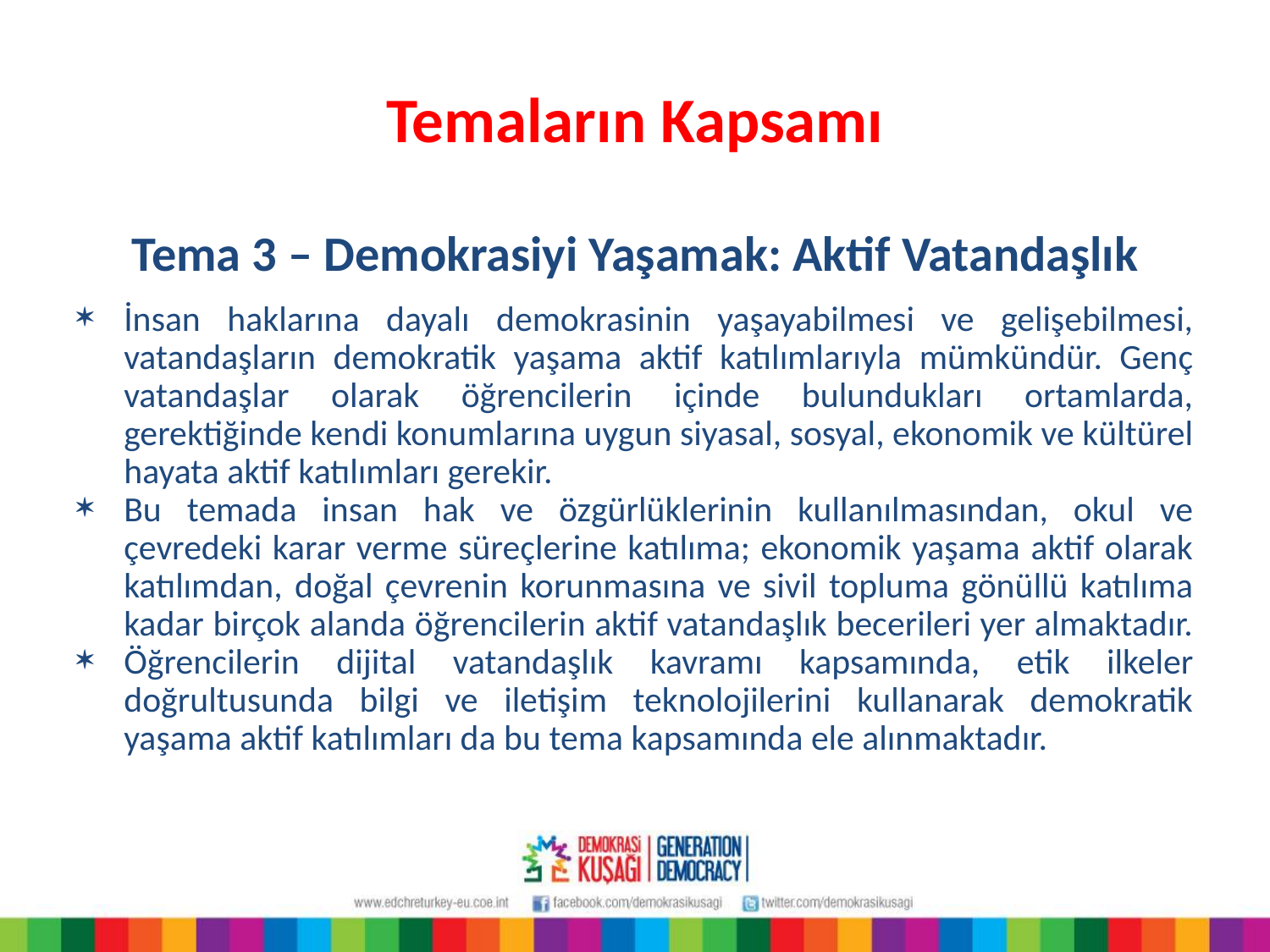

Temaların Kapsamı
Tema 3 – Demokrasiyi Yaşamak: Aktif Vatandaşlık

İnsan haklarına dayalı demokrasinin yaşayabilmesi ve gelişebilmesi, vatandaşların demokratik yaşama aktif katılımlarıyla mümkündür. Genç vatandaşlar olarak öğrencilerin içinde bulundukları ortamlarda, gerektiğinde kendi konumlarına uygun siyasal, sosyal, ekonomik ve kültürel hayata aktif katılımları gerekir.
Bu temada insan hak ve özgürlüklerinin kullanılmasından, okul ve çevredeki karar verme süreçlerine katılıma; ekonomik yaşama aktif olarak katılımdan, doğal çevrenin korunmasına ve sivil topluma gönüllü katılıma kadar birçok alanda öğrencilerin aktif vatandaşlık becerileri yer almaktadır.
Öğrencilerin dijital vatandaşlık kavramı kapsamında, etik ilkeler doğrultusunda bilgi ve iletişim teknolojilerini kullanarak demokratik yaşama aktif katılımları da bu tema kapsamında ele alınmaktadır.